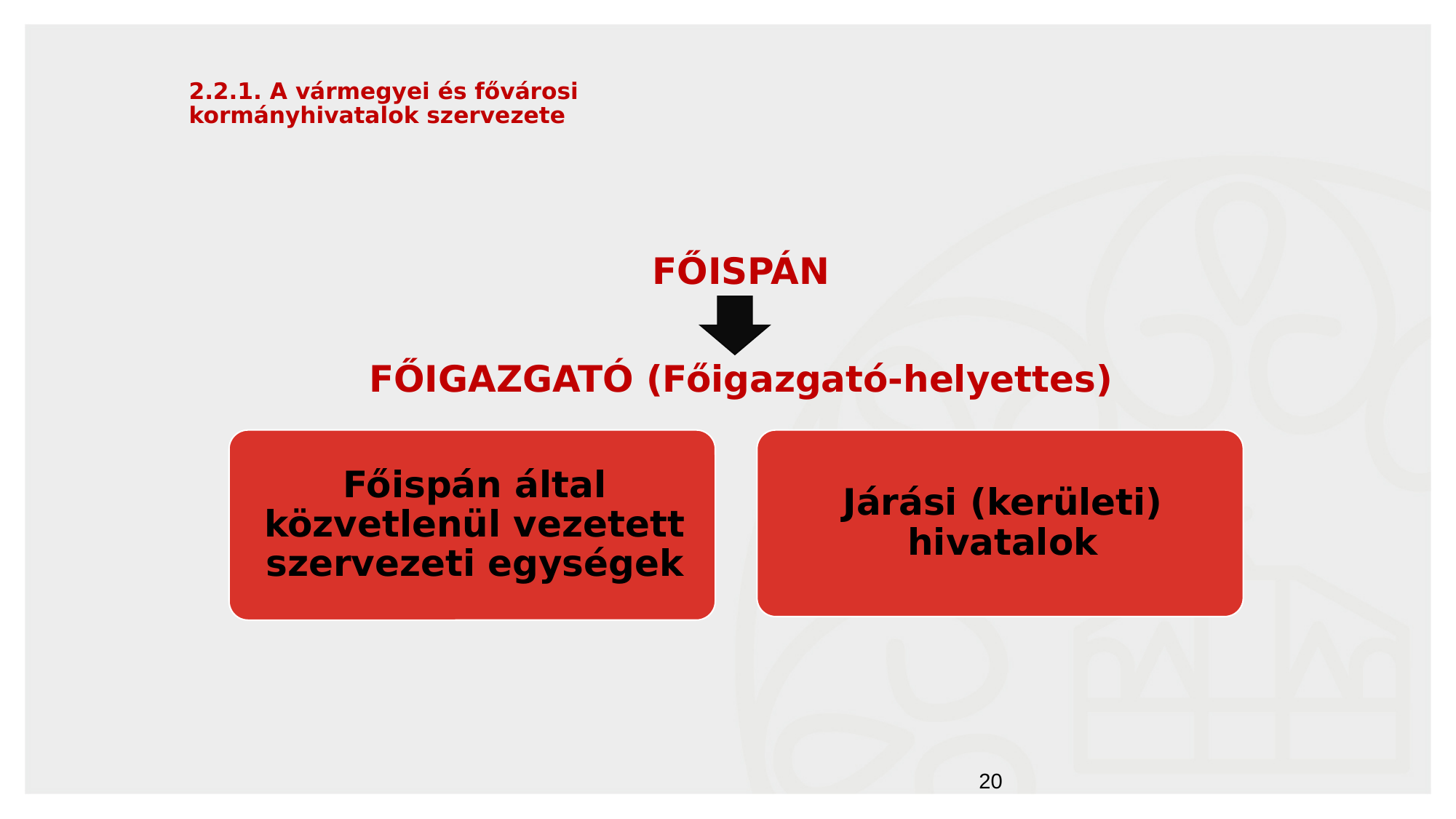

# 2.2.1. A vármegyei és fővárosi kormányhivatalok szervezete
FŐISPÁN

FŐIGAZGATÓ (Főigazgató-helyettes)
Főispán által közvetlenül vezetett szervezeti egységek
Járási (kerületi) hivatalok

20